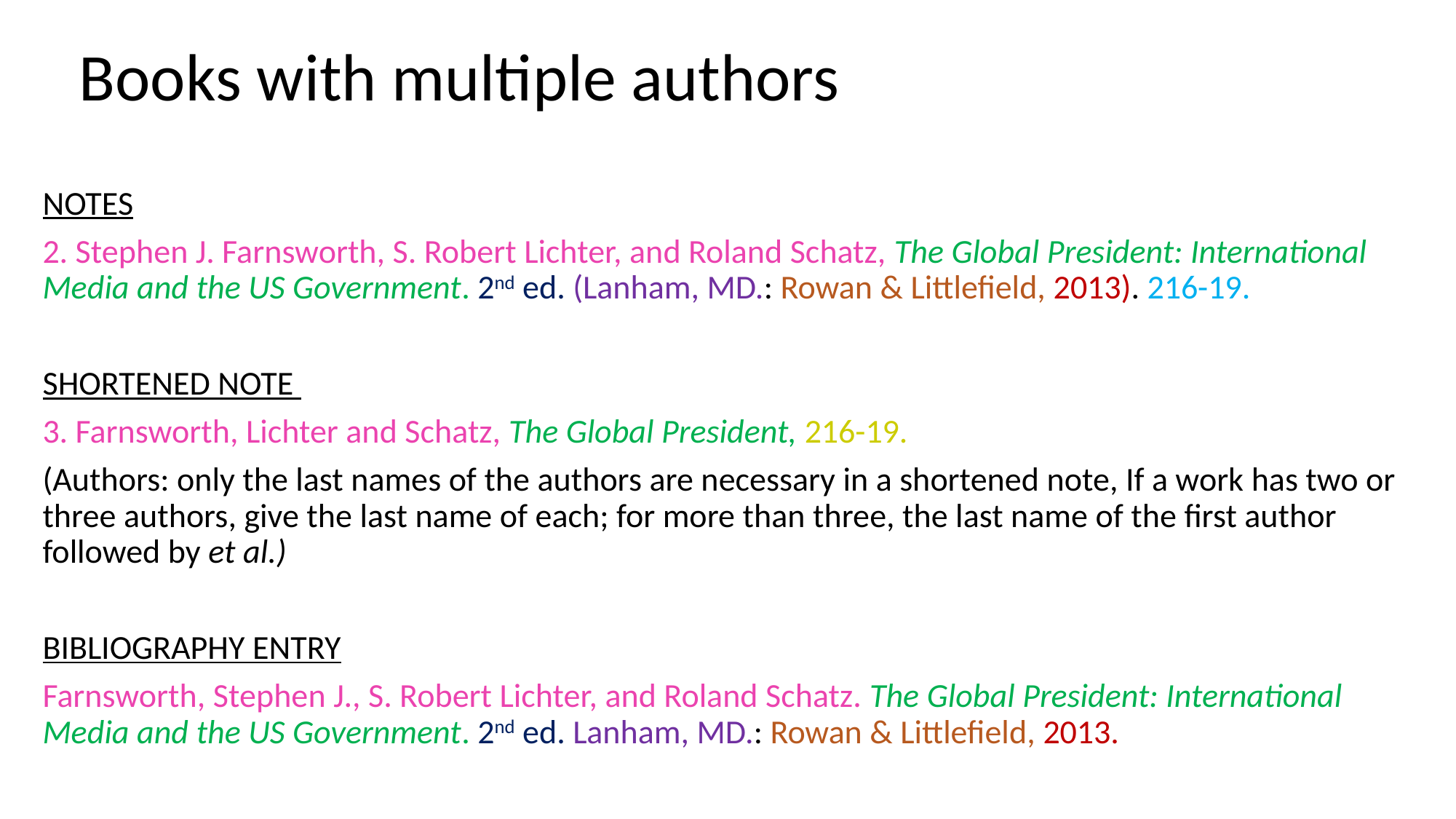

# Books with multiple authors
NOTES
2. Stephen J. Farnsworth, S. Robert Lichter, and Roland Schatz, The Global President: International Media and the US Government. 2nd ed. (Lanham, MD.: Rowan & Littlefield, 2013). 216-19.

SHORTENED NOTE
3. Farnsworth, Lichter and Schatz, The Global President, 216-19.
(Authors: only the last names of the authors are necessary in a shortened note, If a work has two or three authors, give the last name of each; for more than three, the last name of the first author followed by et al.)

BIBLIOGRAPHY ENTRY
Farnsworth, Stephen J., S. Robert Lichter, and Roland Schatz. The Global President: International 	Media and the US Government. 2nd ed. Lanham, MD.: Rowan & Littlefield, 2013.